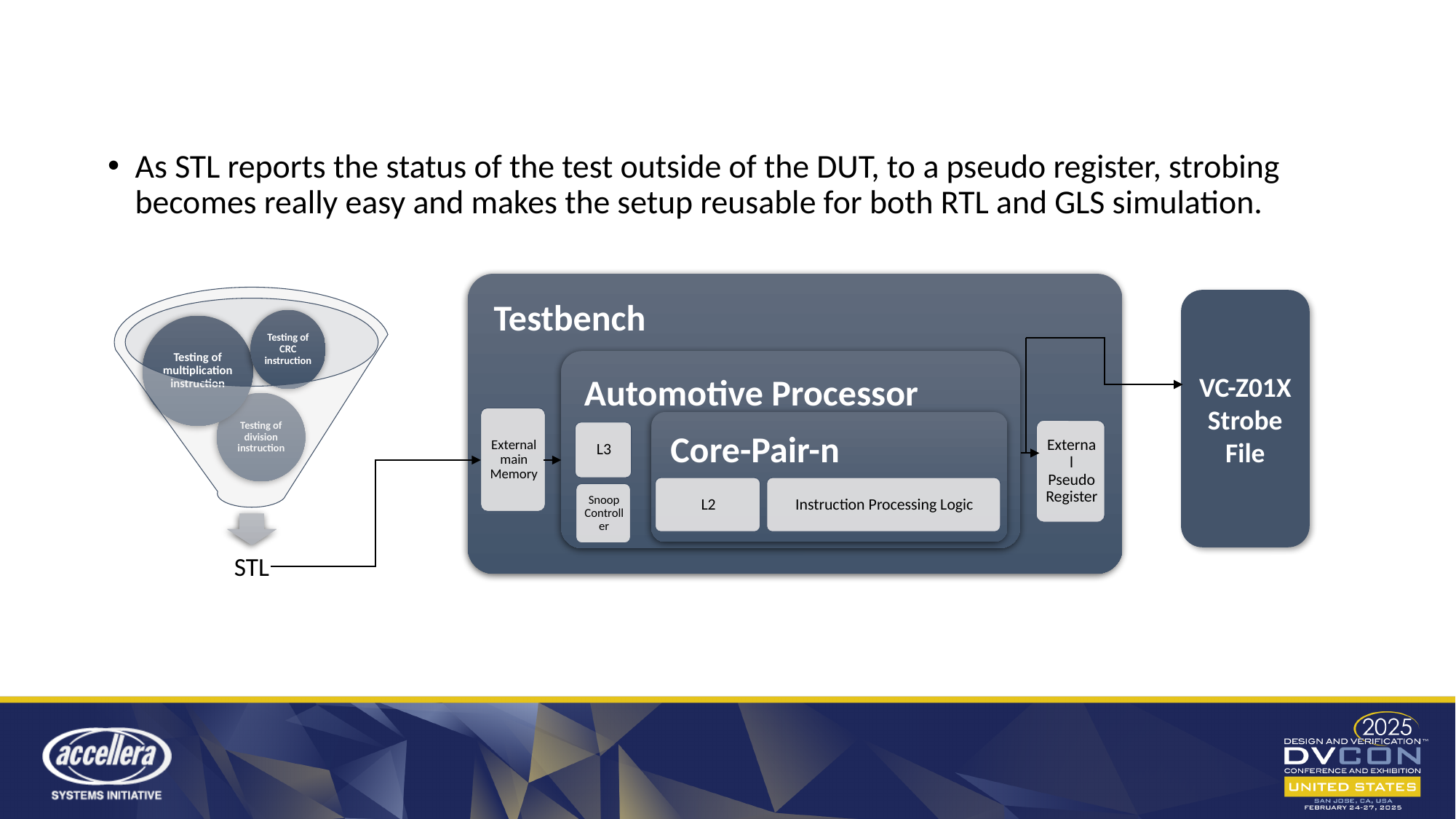

As STL reports the status of the test outside of the DUT, to a pseudo register, strobing becomes really easy and makes the setup reusable for both RTL and GLS simulation.

STL
Testing of division instruction
Testing of multiplication instruction
Testing of CRC instruction
Testbench
External main Memory
External Pseudo Register
Automotive Processor
L3
Snoop Controller
Core-Pair-n
L2
Instruction Processing Logic
VC-Z01X Strobe File